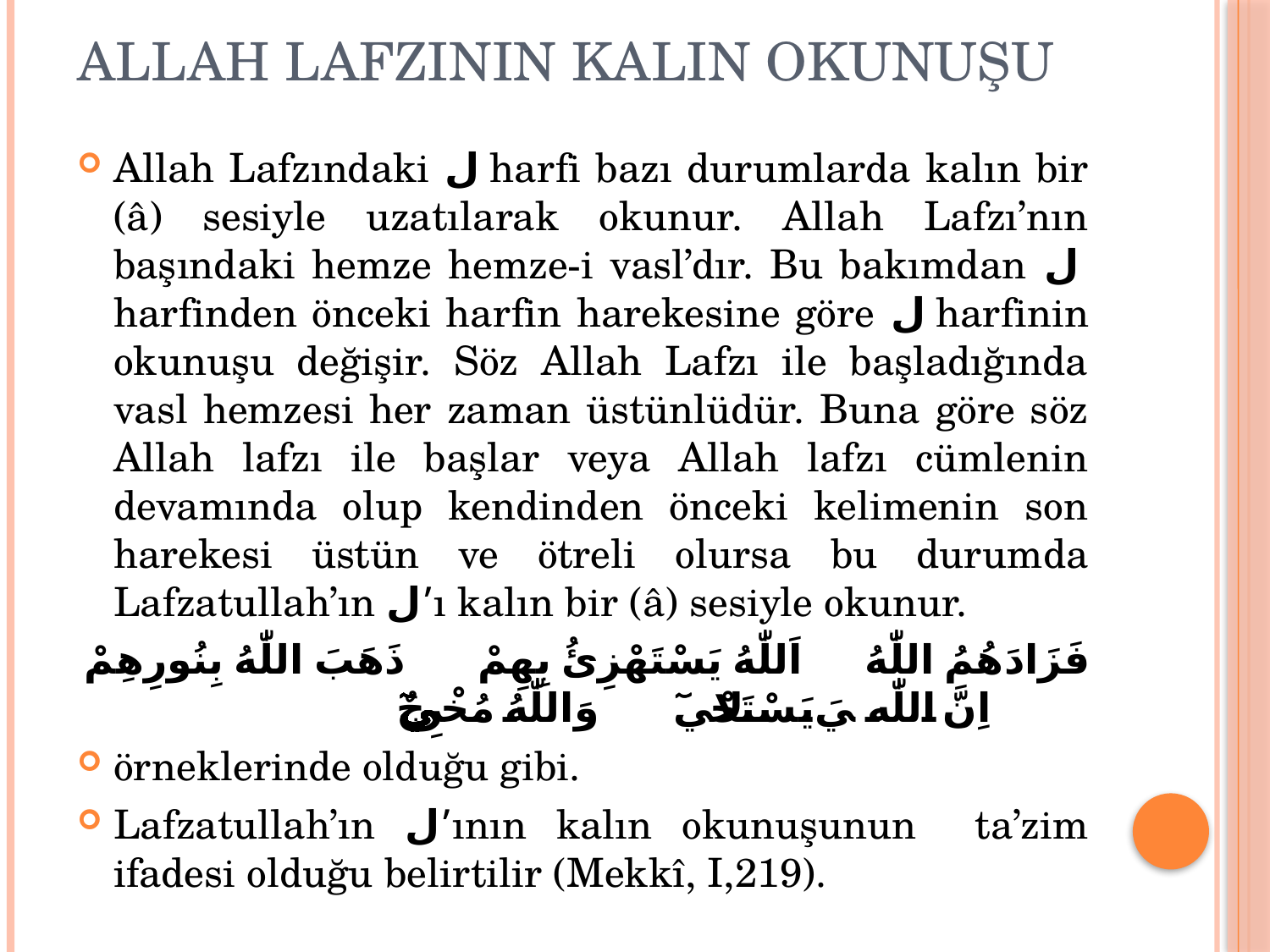

# ALLAH LAFZININ KALIN OKUNUŞU
Allah Lafzındaki ل harfi bazı durumlarda kalın bir (â) sesiyle uzatılarak okunur. Allah Lafzı’nın başındaki hemze hemze-i vasl’dır. Bu bakımdan ل  harfinden önceki harfin harekesine göre ل harfinin okunuşu değişir. Söz Allah Lafzı ile başladığında vasl hemzesi her zaman üstünlüdür. Buna göre söz Allah lafzı ile başlar veya Allah lafzı cümlenin devamında olup kendinden önceki kelimenin son harekesi üstün ve ötreli olursa bu durumda Lafzatullah’ın ل’ı kalın bir (â) sesiyle okunur.
فَزَادَهُمُ اللّٰهُ      اَللّٰهُ يَسْتَهْزِئُ بِهِمْ       ذَهَبَ اللّٰهُ بِنُورِهِمْ       اِنَّ اللّٰهَ لا يَسْتَحْي۪ٓ       وَاللّٰهُ مُخْرِجٌ
örneklerinde olduğu gibi.
Lafzatullah’ın ل’ının kalın okunuşunun  ta’zim ifadesi olduğu belirtilir (Mekkî, I,219).